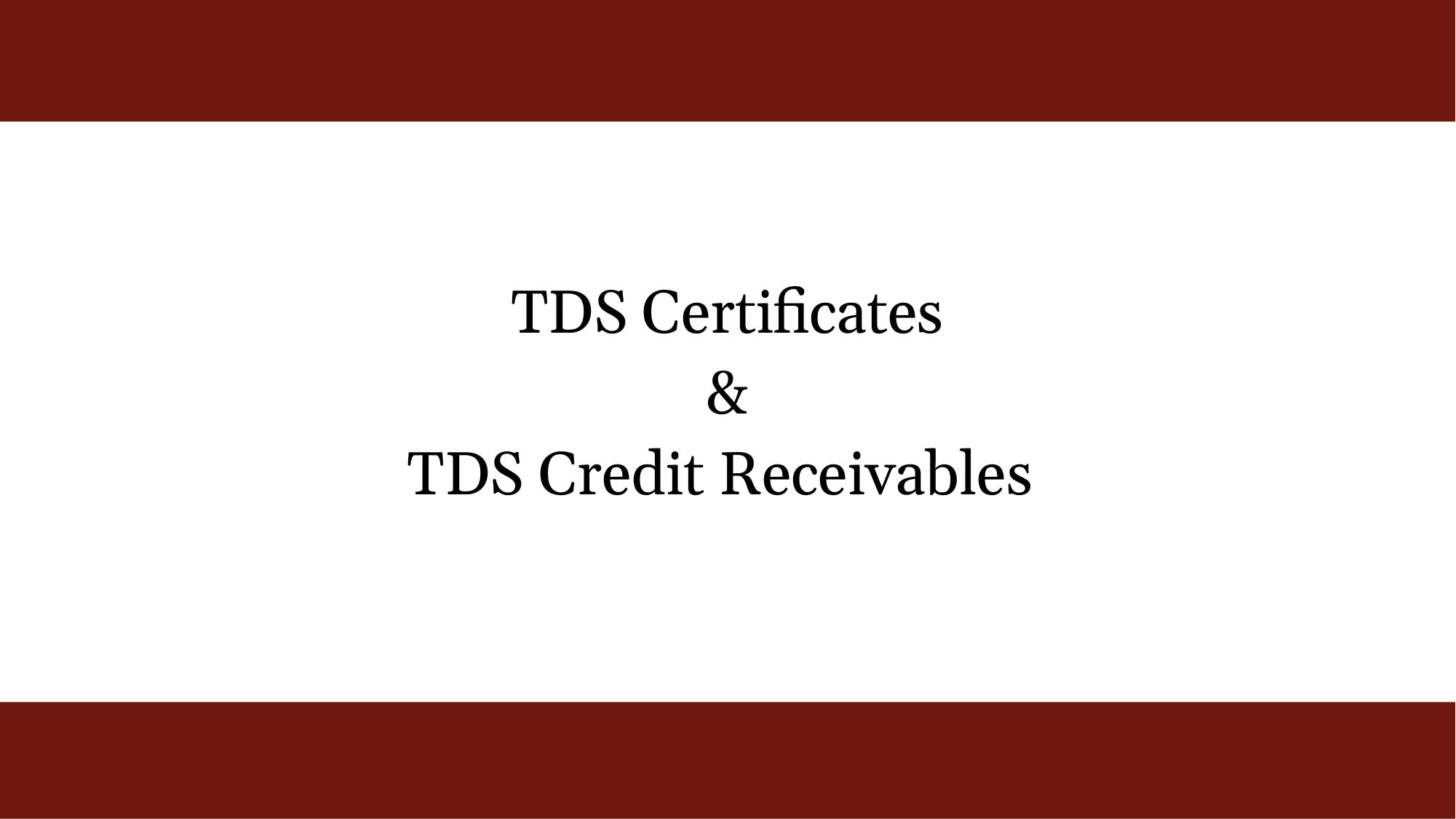

TDS Certificates
 &
TDS Credit Receivables

129